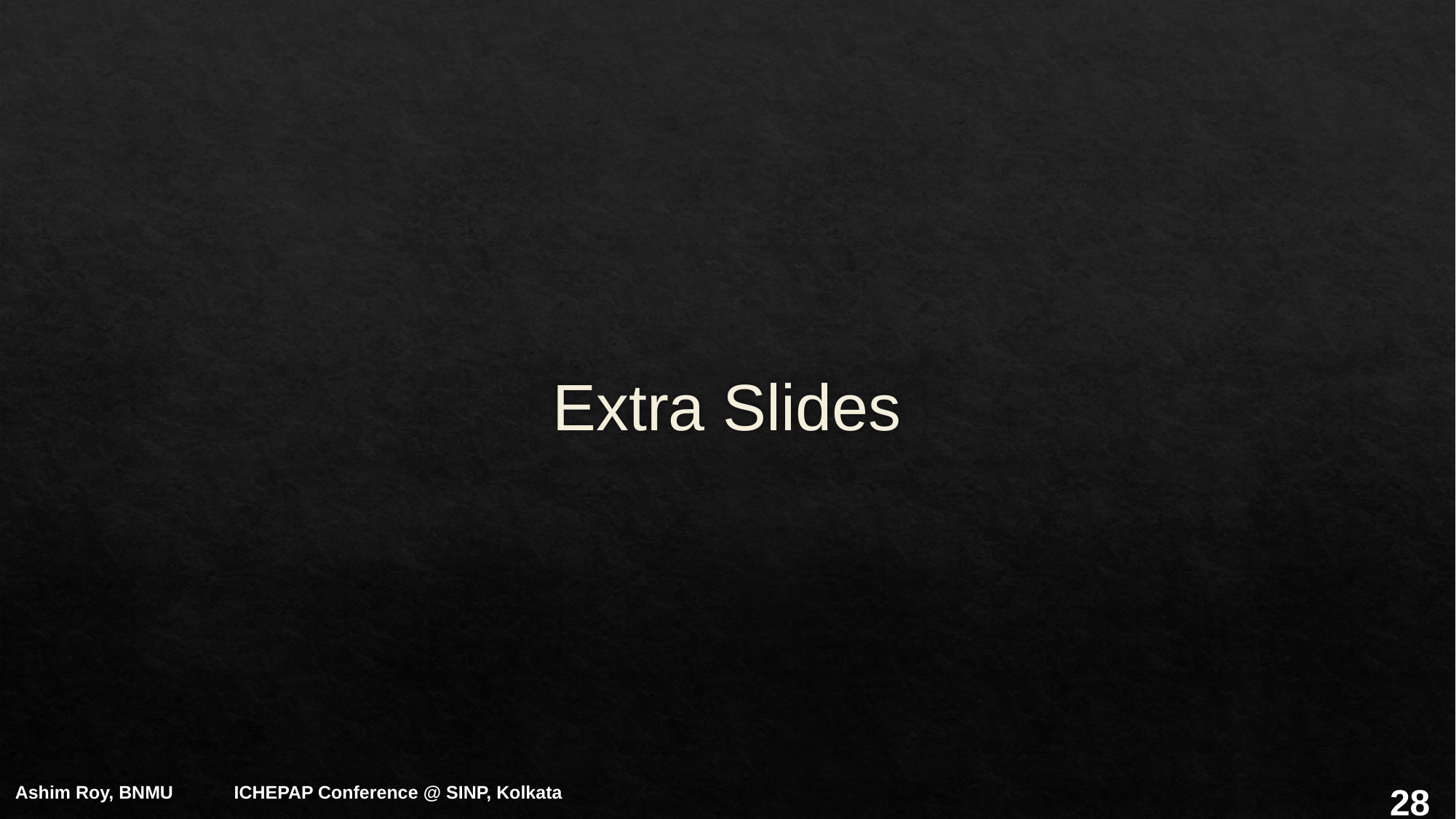

# Extra Slides
28
Ashim Roy, BNMU            ICHEPAP Conference @ SINP, Kolkata